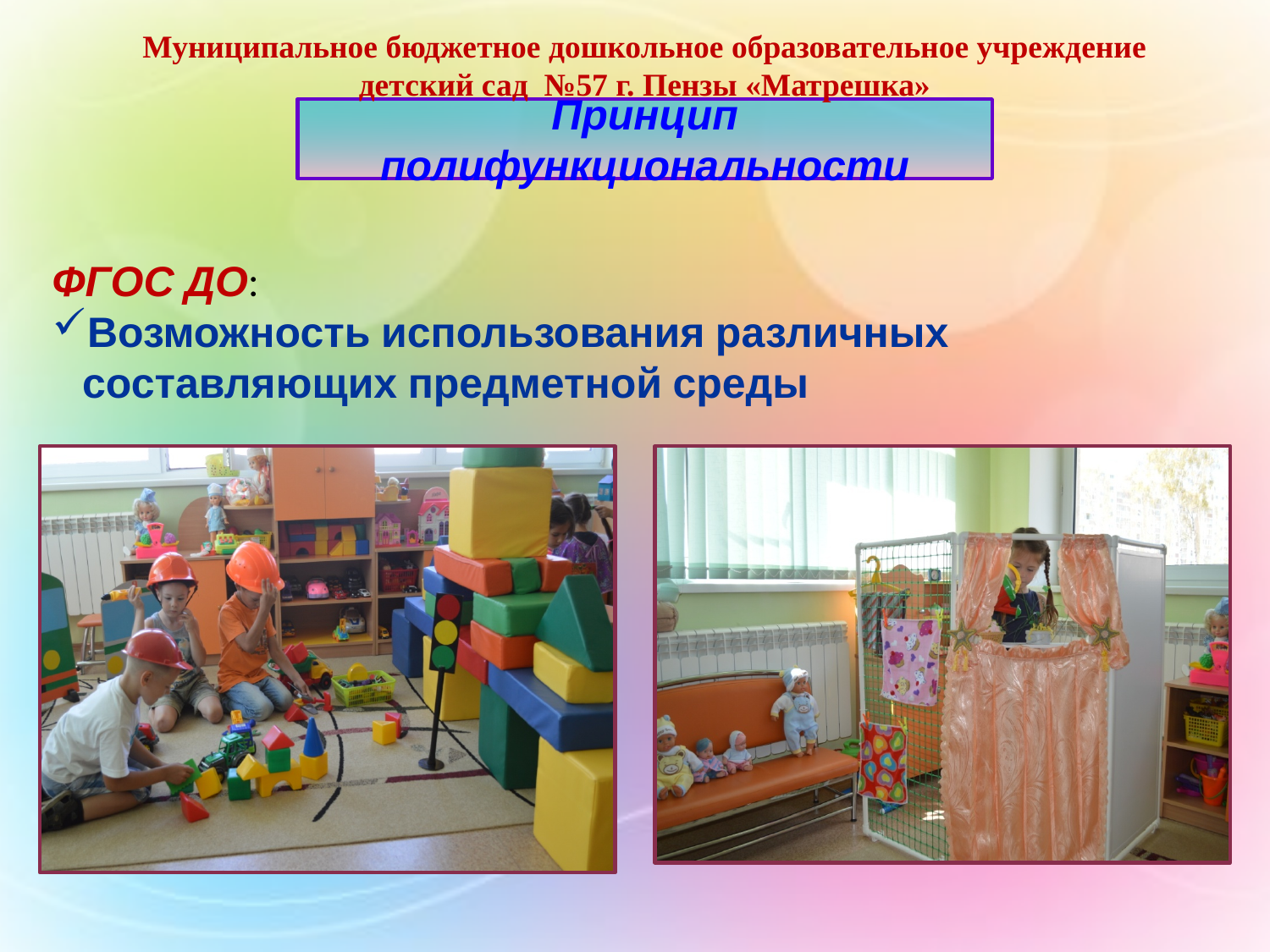

Муниципальное бюджетное дошкольное образовательное учреждение детский сад  №57 г. Пензы «Матрешка»
Принцип полифункциональности
ФГОС ДО:
Возможность использования различных составляющих предметной среды